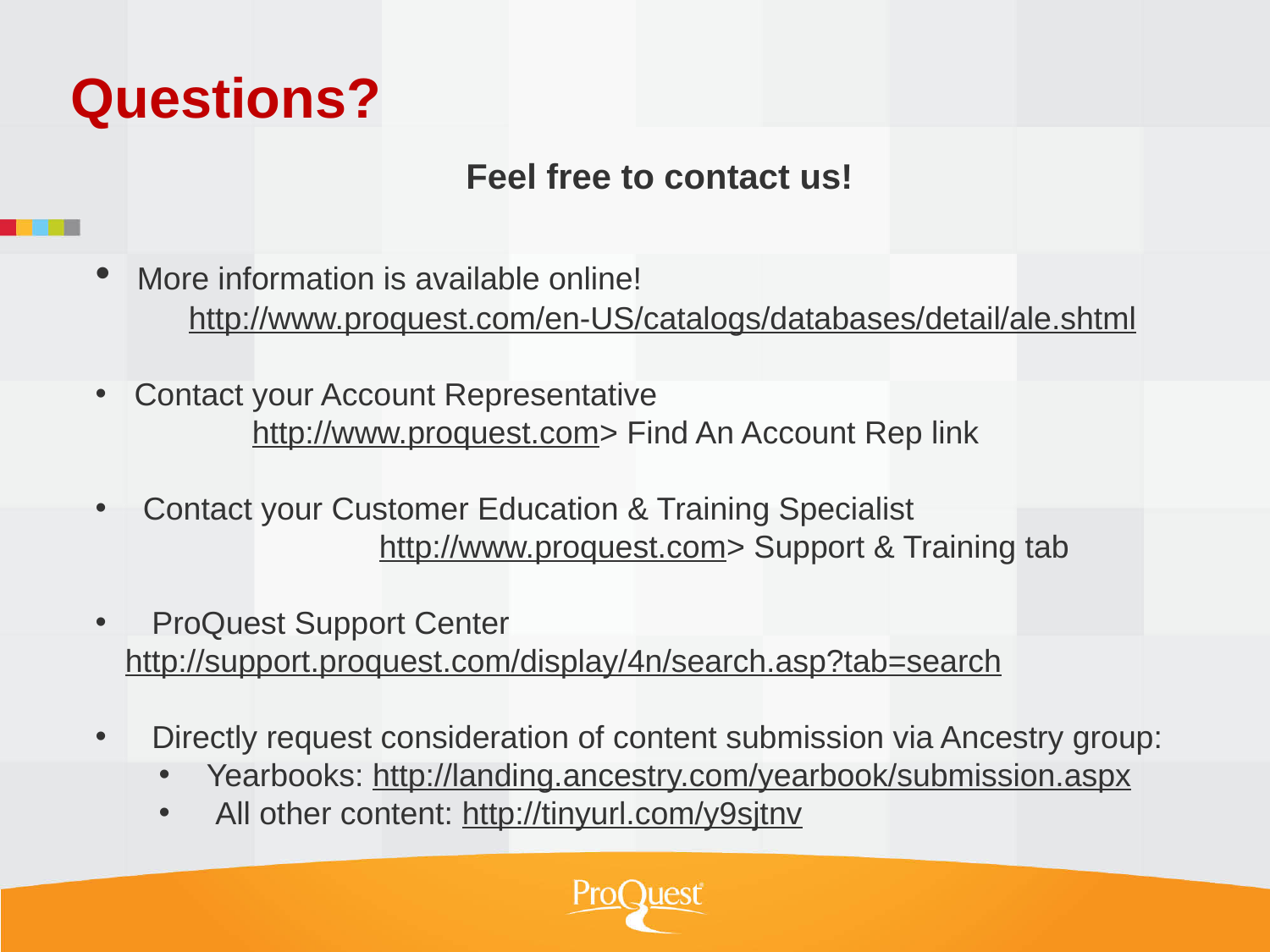

# Questions?
Feel free to contact us!

 More information is available online!
http://www.proquest.com/en-US/catalogs/databases/detail/ale.shtml

 Contact your Account Representative
	http://www.proquest.com> Find An Account Rep link

  Contact your Customer Education & Training Specialist 				http://www.proquest.com> Support & Training tab

   ProQuest Support Center 		http://support.proquest.com/display/4n/search.asp?tab=search

   Directly request consideration of content submission via Ancestry group:
  Yearbooks: http://landing.ancestry.com/yearbook/submission.aspx
   All other content: http://tinyurl.com/y9sjtnv